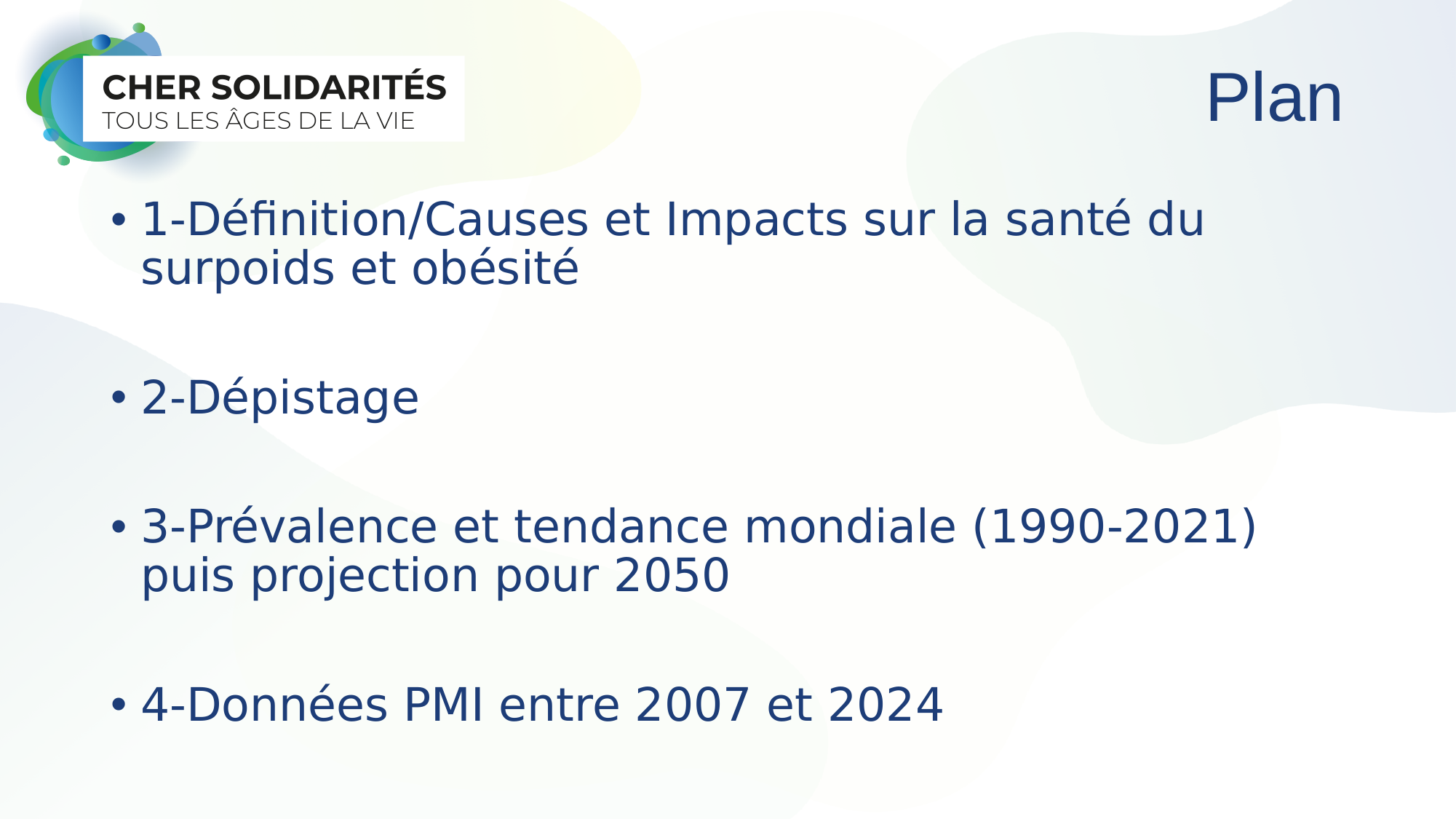

# Plan
1-Définition/Causes et Impacts sur la santé du surpoids et obésité

2-Dépistage

3-Prévalence et tendance mondiale (1990-2021) puis projection pour 2050

4-Données PMI entre 2007 et 2024